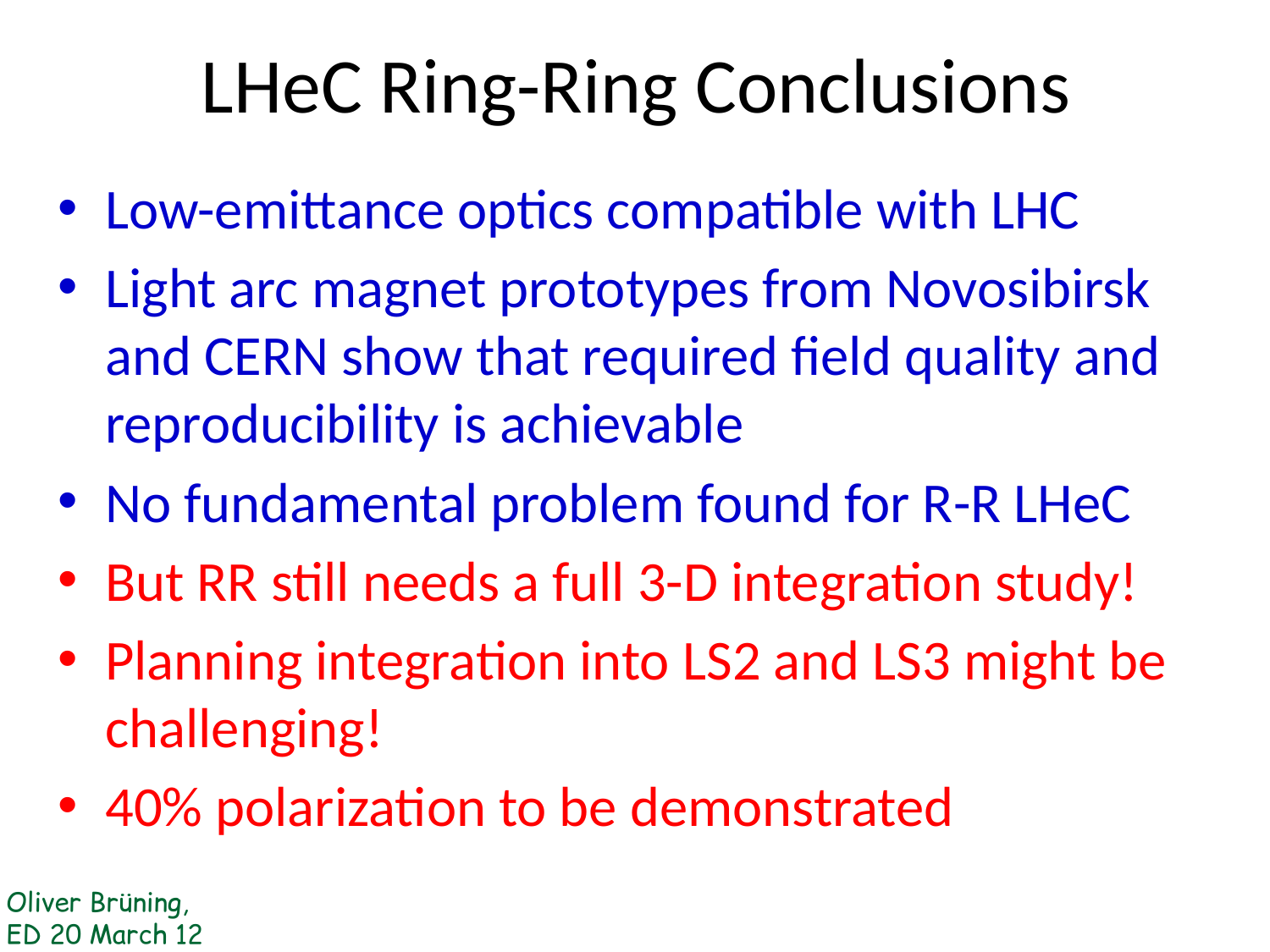

# LHeC Ring-Ring Conclusions
Low-emittance optics compatible with LHC
Light arc magnet prototypes from Novosibirsk and CERN show that required field quality and reproducibility is achievable
No fundamental problem found for R-R LHeC
But RR still needs a full 3-D integration study!
Planning integration into LS2 and LS3 might be challenging!
40% polarization to be demonstrated
Oliver Brüning,
ED 20 March 12